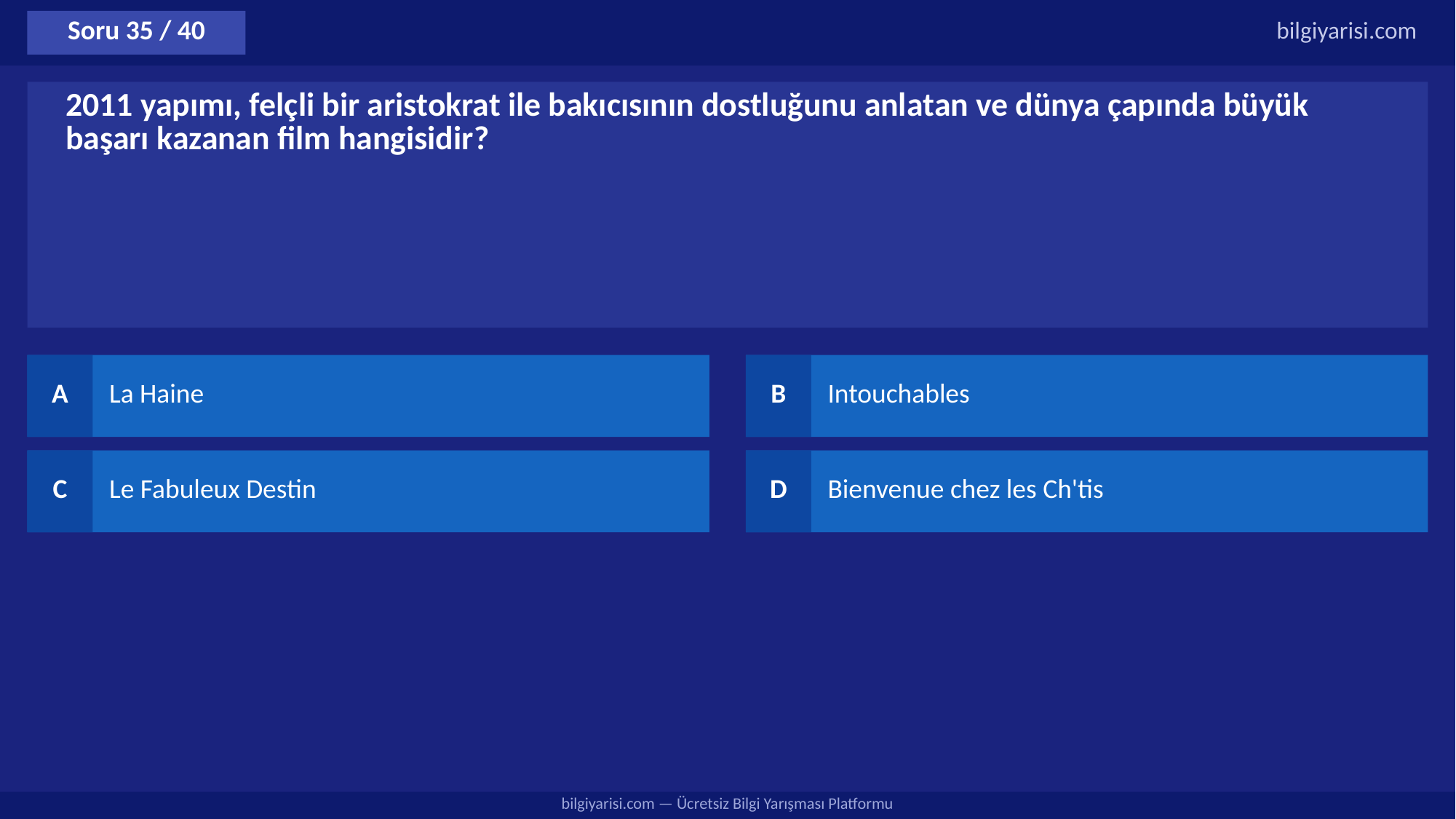

Soru 35 / 40
bilgiyarisi.com

2011 yapımı, felçli bir aristokrat ile bakıcısının dostluğunu anlatan ve dünya çapında büyük başarı kazanan film hangisidir?

A
La Haine

B
Intouchables

C
Le Fabuleux Destin

D
Bienvenue chez les Ch'tis
bilgiyarisi.com — Ücretsiz Bilgi Yarışması Platformu